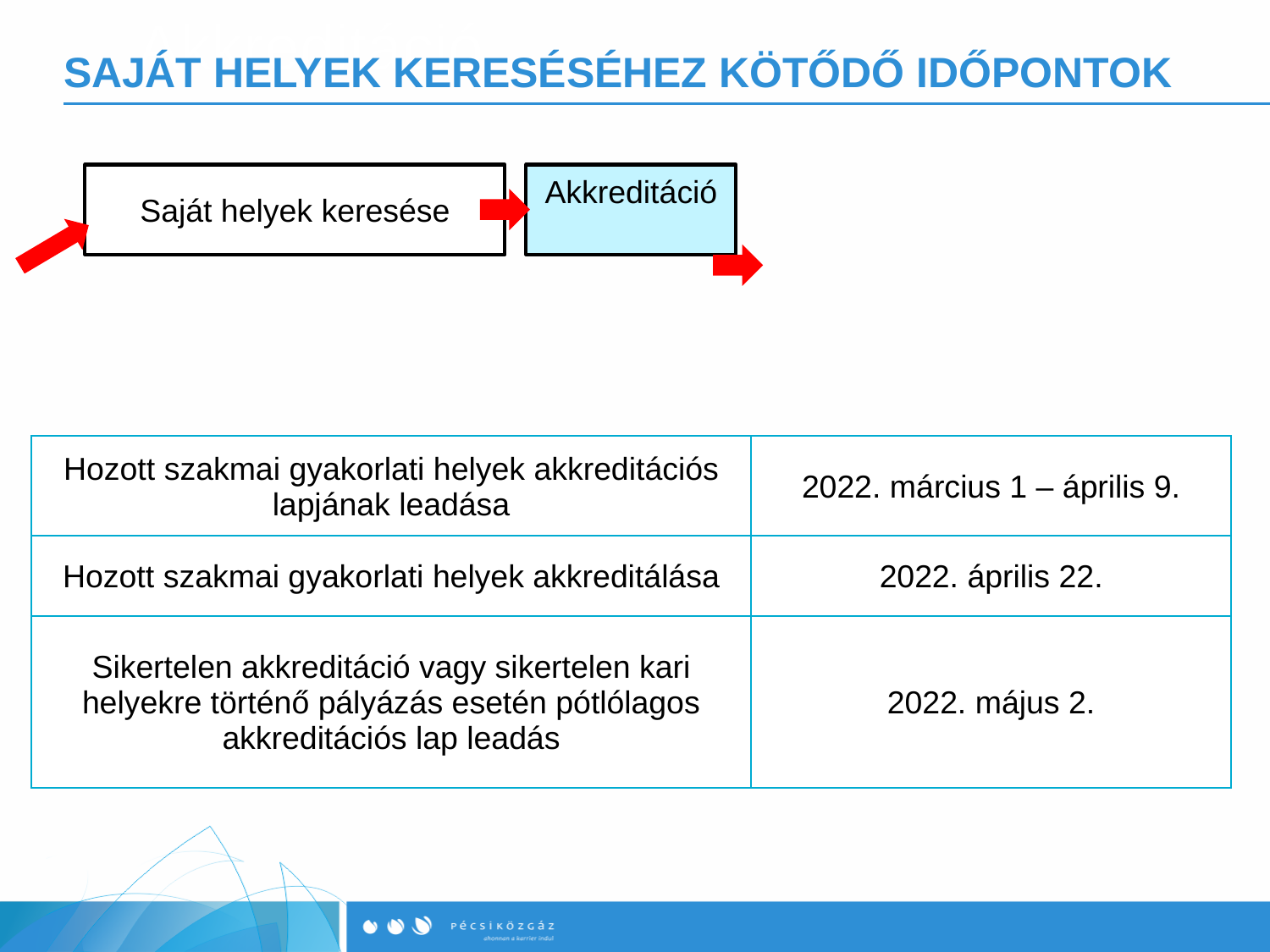

Akkreditáció
# SAJÁT HELYEK KERESÉSÉHEZ KÖTŐDŐ IDŐPONTOK
Saját helyek keresése
Akkreditáció

| Hozott szakmai gyakorlati helyek akkreditációs lapjának leadása | 2022. március 1 – április 9. |
| --- | --- |
| Hozott szakmai gyakorlati helyek akkreditálása | 2022. április 22. |
| Sikertelen akkreditáció vagy sikertelen kari helyekre történő pályázás esetén pótlólagos akkreditációs lap leadás | 2022. május 2. |
| --- | --- |